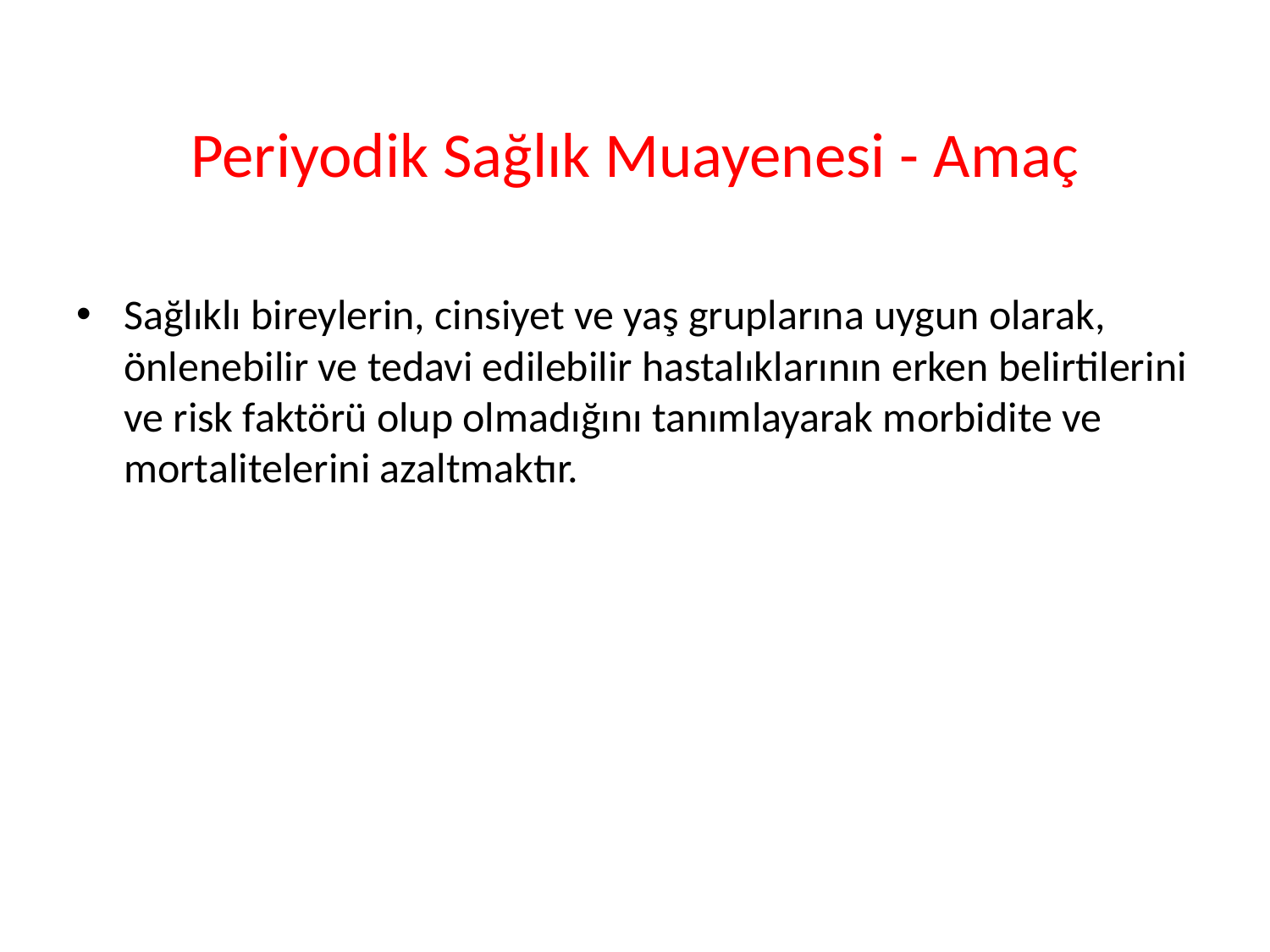

# Periyodik Sağlık Muayenesi - Amaç

Sağlıklı bireylerin, cinsiyet ve yaş gruplarına uygun olarak, önlenebilir ve tedavi edilebilir hastalıklarının erken belirtilerini ve risk faktörü olup olmadığını tanımlayarak morbidite ve mortalitelerini azaltmaktır.